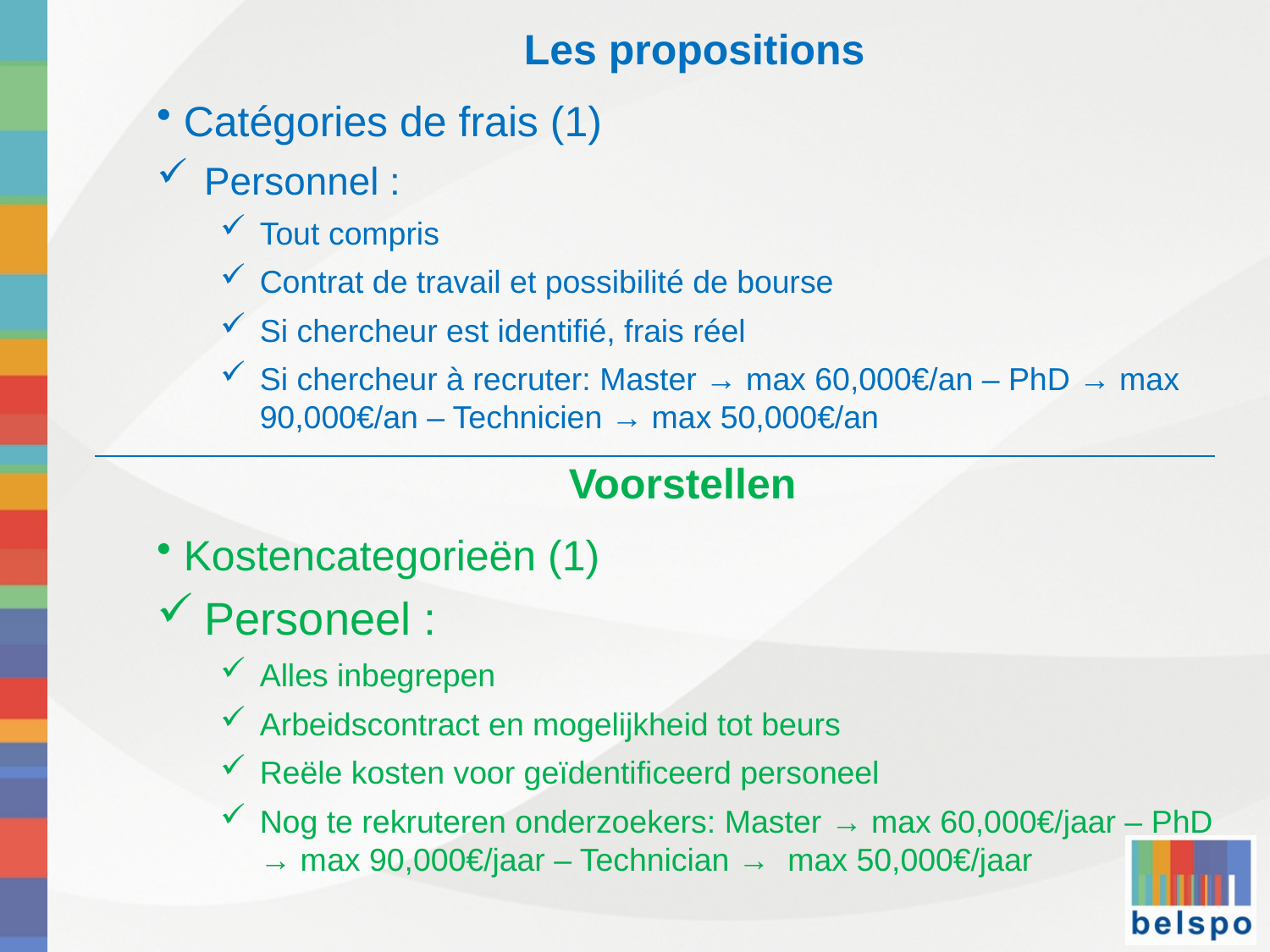

Les propositions
 Catégories de frais (1)
Personnel :
Tout compris
Contrat de travail et possibilité de bourse
Si chercheur est identifié, frais réel
Si chercheur à recruter: Master → max 60,000€/an – PhD → max 90,000€/an – Technicien → max 50,000€/an
Voorstellen
 Kostencategorieën (1)
Personeel :
Alles inbegrepen
Arbeidscontract en mogelijkheid tot beurs
Reële kosten voor geïdentificeerd personeel
Nog te rekruteren onderzoekers: Master → max 60,000€/jaar – PhD → max 90,000€/jaar – Technician →  max 50,000€/jaar